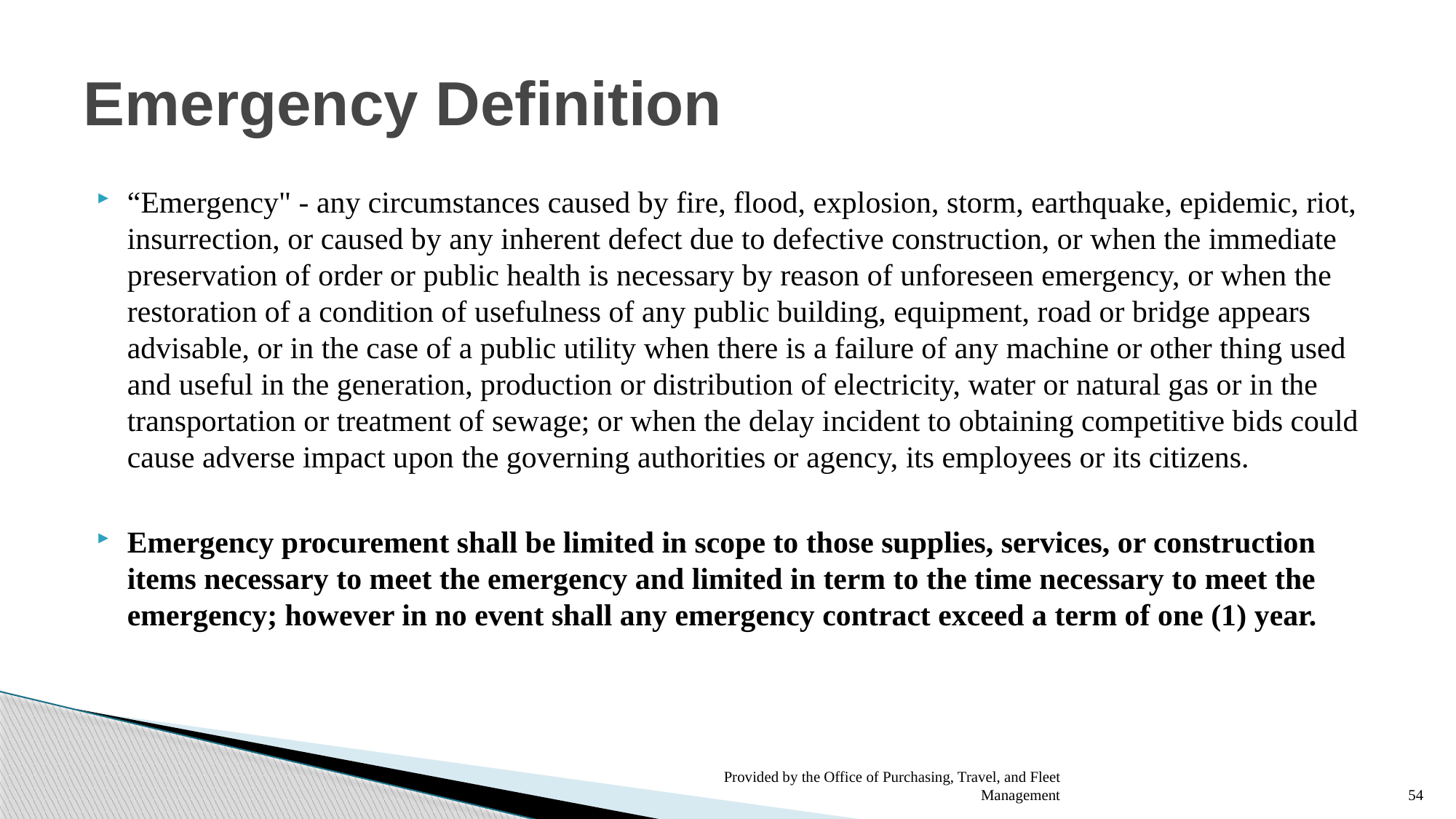

# Emergency Definition
“Emergency" - any circumstances caused by fire, flood, explosion, storm, earthquake, epidemic, riot, insurrection, or caused by any inherent defect due to defective construction, or when the immediate preservation of order or public health is necessary by reason of unforeseen emergency, or when the restoration of a condition of usefulness of any public building, equipment, road or bridge appears advisable, or in the case of a public utility when there is a failure of any machine or other thing used and useful in the generation, production or distribution of electricity, water or natural gas or in the transportation or treatment of sewage; or when the delay incident to obtaining competitive bids could cause adverse impact upon the governing authorities or agency, its employees or its citizens.

Emergency procurement shall be limited in scope to those supplies, services, or construction items necessary to meet the emergency and limited in term to the time necessary to meet the emergency; however in no event shall any emergency contract exceed a term of one (1) year.
Provided by the Office of Purchasing, Travel, and Fleet Management
54